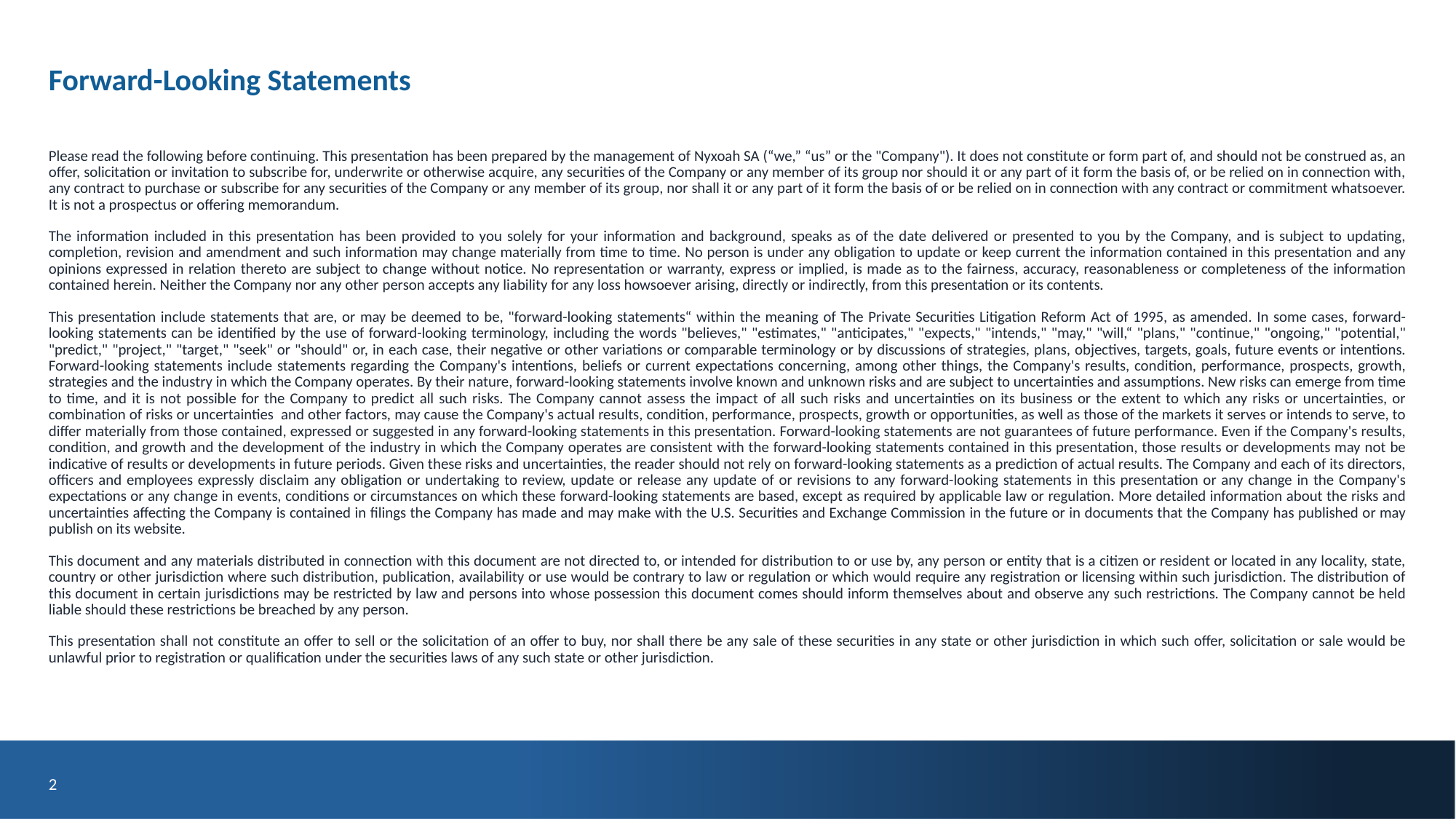

# Forward-Looking Statements
Please read the following before continuing. This presentation has been prepared by the management of Nyxoah SA (“we,” “us” or the "Company"). It does not constitute or form part of, and should not be construed as, an offer, solicitation or invitation to subscribe for, underwrite or otherwise acquire, any securities of the Company or any member of its group nor should it or any part of it form the basis of, or be relied on in connection with, any contract to purchase or subscribe for any securities of the Company or any member of its group, nor shall it or any part of it form the basis of or be relied on in connection with any contract or commitment whatsoever. It is not a prospectus or offering memorandum.
The information included in this presentation has been provided to you solely for your information and background, speaks as of the date delivered or presented to you by the Company, and is subject to updating, completion, revision and amendment and such information may change materially from time to time. No person is under any obligation to update or keep current the information contained in this presentation and any opinions expressed in relation thereto are subject to change without notice. No representation or warranty, express or implied, is made as to the fairness, accuracy, reasonableness or completeness of the information contained herein. Neither the Company nor any other person accepts any liability for any loss howsoever arising, directly or indirectly, from this presentation or its contents.
This presentation include statements that are, or may be deemed to be, "forward-looking statements“ within the meaning of The Private Securities Litigation Reform Act of 1995, as amended. In some cases, forward-looking statements can be identified by the use of forward-looking terminology, including the words "believes," "estimates," "anticipates," "expects," "intends," "may," "will,“ "plans," "continue," "ongoing," "potential," "predict," "project," "target," "seek" or "should" or, in each case, their negative or other variations or comparable terminology or by discussions of strategies, plans, objectives, targets, goals, future events or intentions. Forward-looking statements include statements regarding the Company's intentions, beliefs or current expectations concerning, among other things, the Company's results, condition, performance, prospects, growth, strategies and the industry in which the Company operates. By their nature, forward-looking statements involve known and unknown risks and are subject to uncertainties and assumptions. New risks can emerge from time to time, and it is not possible for the Company to predict all such risks. The Company cannot assess the impact of all such risks and uncertainties on its business or the extent to which any risks or uncertainties, or combination of risks or uncertainties  and other factors, may cause the Company's actual results, condition, performance, prospects, growth or opportunities, as well as those of the markets it serves or intends to serve, to differ materially from those contained, expressed or suggested in any forward-looking statements in this presentation. Forward-looking statements are not guarantees of future performance. Even if the Company's results, condition, and growth and the development of the industry in which the Company operates are consistent with the forward-looking statements contained in this presentation, those results or developments may not be indicative of results or developments in future periods. Given these risks and uncertainties, the reader should not rely on forward-looking statements as a prediction of actual results. The Company and each of its directors, officers and employees expressly disclaim any obligation or undertaking to review, update or release any update of or revisions to any forward-looking statements in this presentation or any change in the Company's expectations or any change in events, conditions or circumstances on which these forward-looking statements are based, except as required by applicable law or regulation. More detailed information about the risks and uncertainties affecting the Company is contained in filings the Company has made and may make with the U.S. Securities and Exchange Commission in the future or in documents that the Company has published or may publish on its website.
This document and any materials distributed in connection with this document are not directed to, or intended for distribution to or use by, any person or entity that is a citizen or resident or located in any locality, state, country or other jurisdiction where such distribution, publication, availability or use would be contrary to law or regulation or which would require any registration or licensing within such jurisdiction. The distribution of this document in certain jurisdictions may be restricted by law and persons into whose possession this document comes should inform themselves about and observe any such restrictions. The Company cannot be held liable should these restrictions be breached by any person.
This presentation shall not constitute an offer to sell or the solicitation of an offer to buy, nor shall there be any sale of these securities in any state or other jurisdiction in which such offer, solicitation or sale would be unlawful prior to registration or qualification under the securities laws of any such state or other jurisdiction.
2